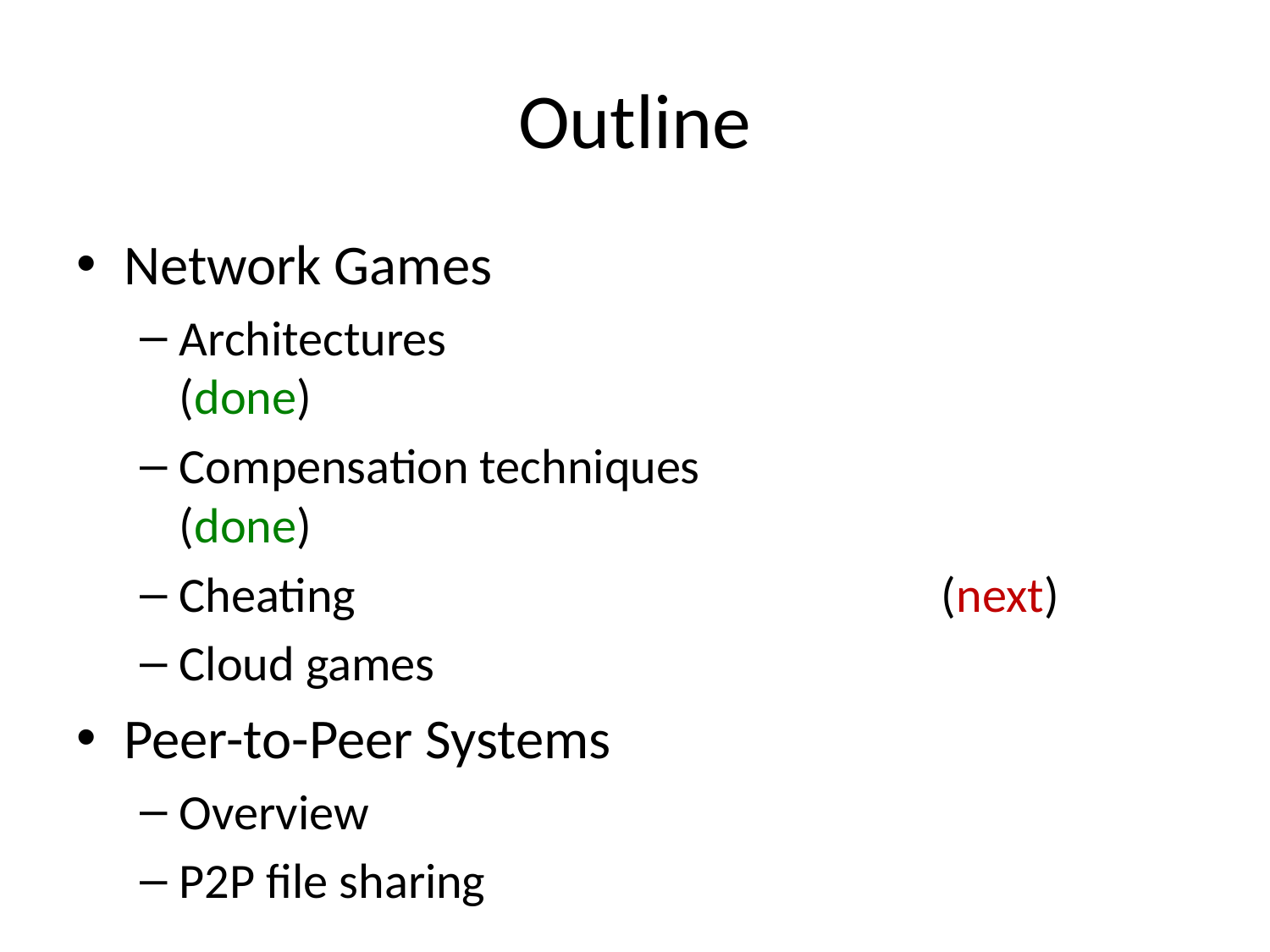

# Outline
Network Games
Architectures					(done)
Compensation techniques			(done)
Cheating					(next)
Cloud games
Peer-to-Peer Systems
Overview
P2P file sharing